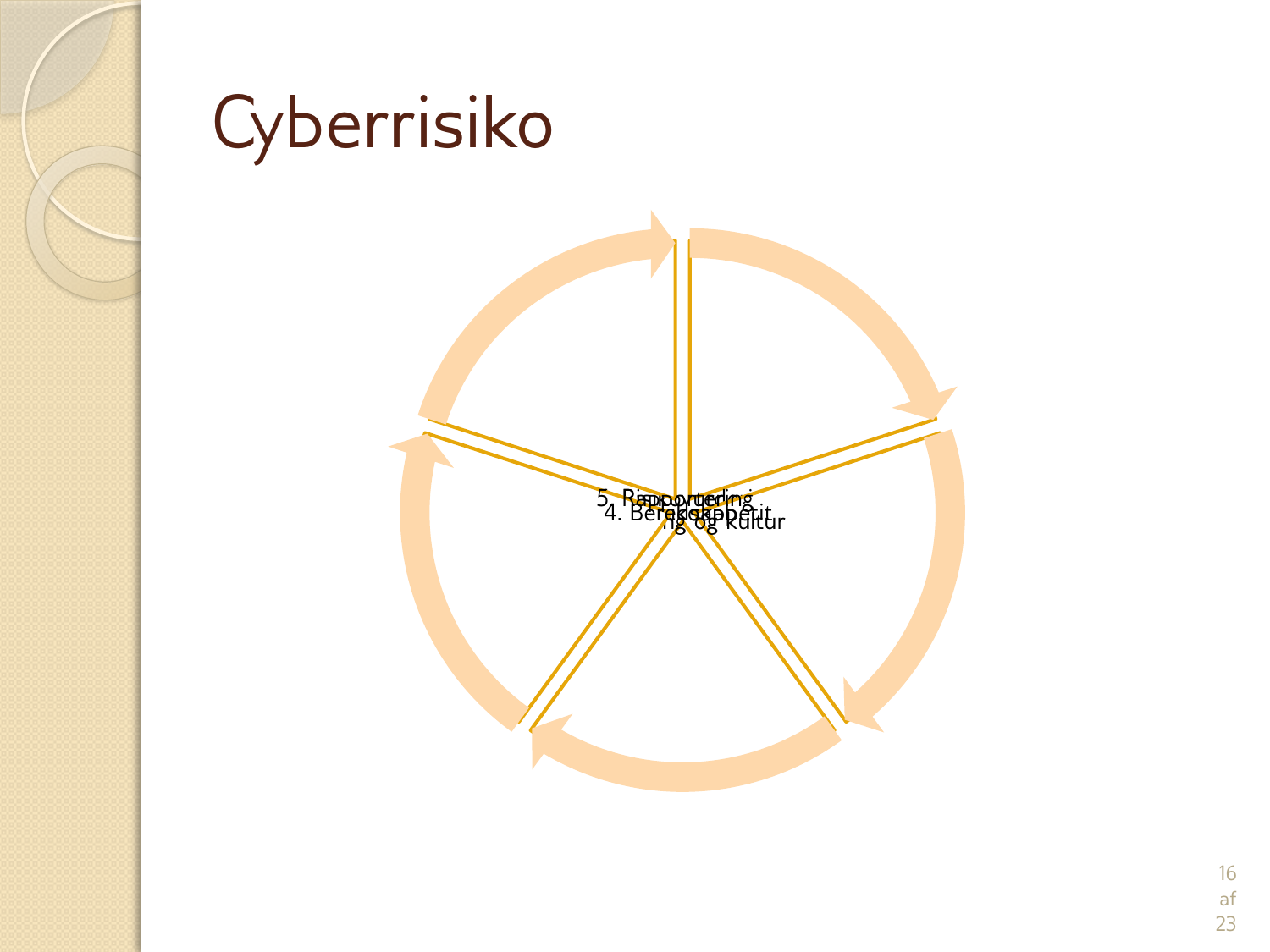

# Cyberrisiko
1. Risikovurdering
2. Risikoappetit
3. Træning og kultur
4. Beredskab
5. Rapportering
16 af 23